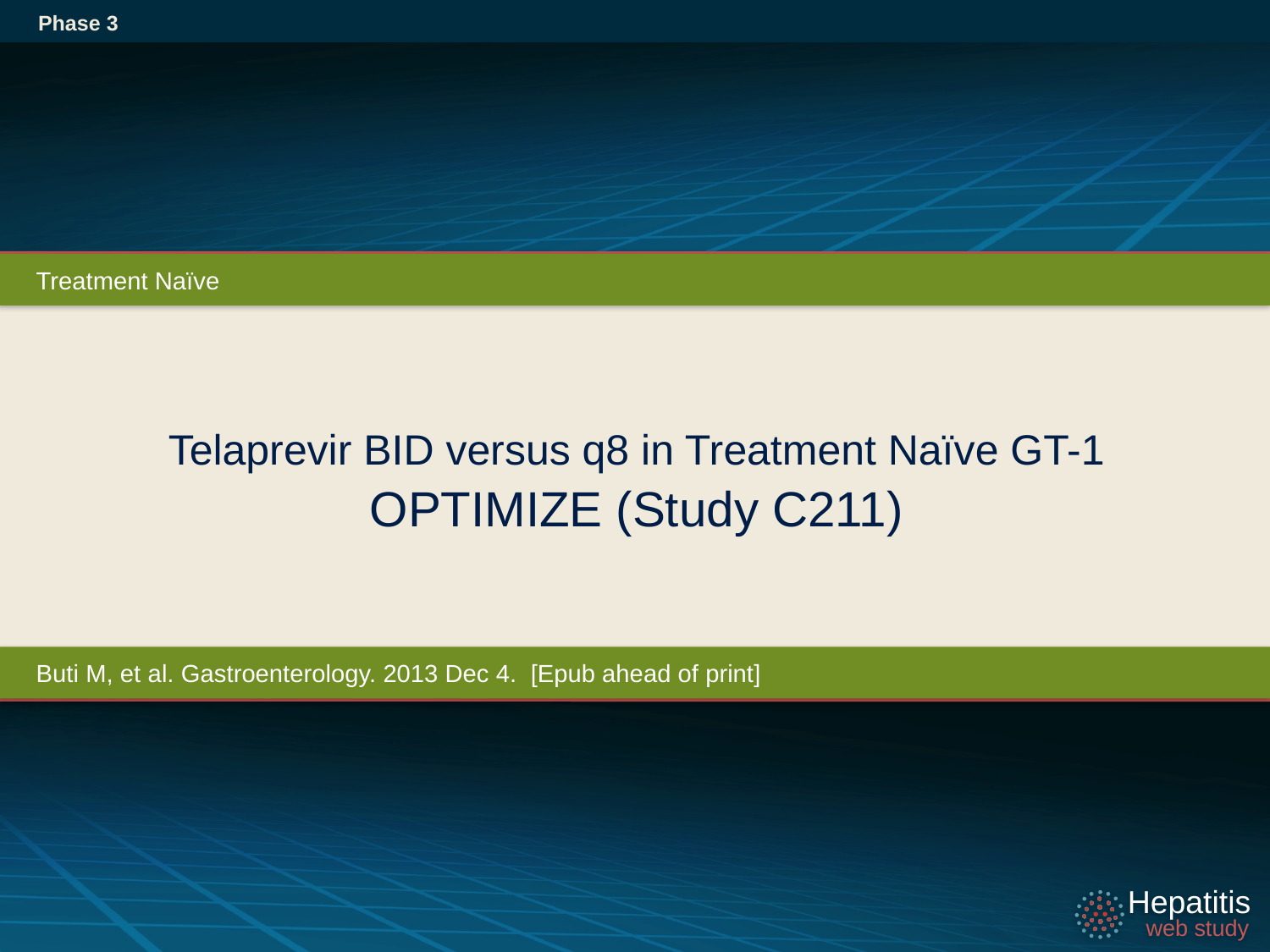

Phase 3
Treatment Naïve
# Telaprevir BID versus q8 in Treatment Naïve GT-1 OPTIMIZE (Study C211)
Buti M, et al. Gastroenterology. 2013 Dec 4.  [Epub ahead of print]